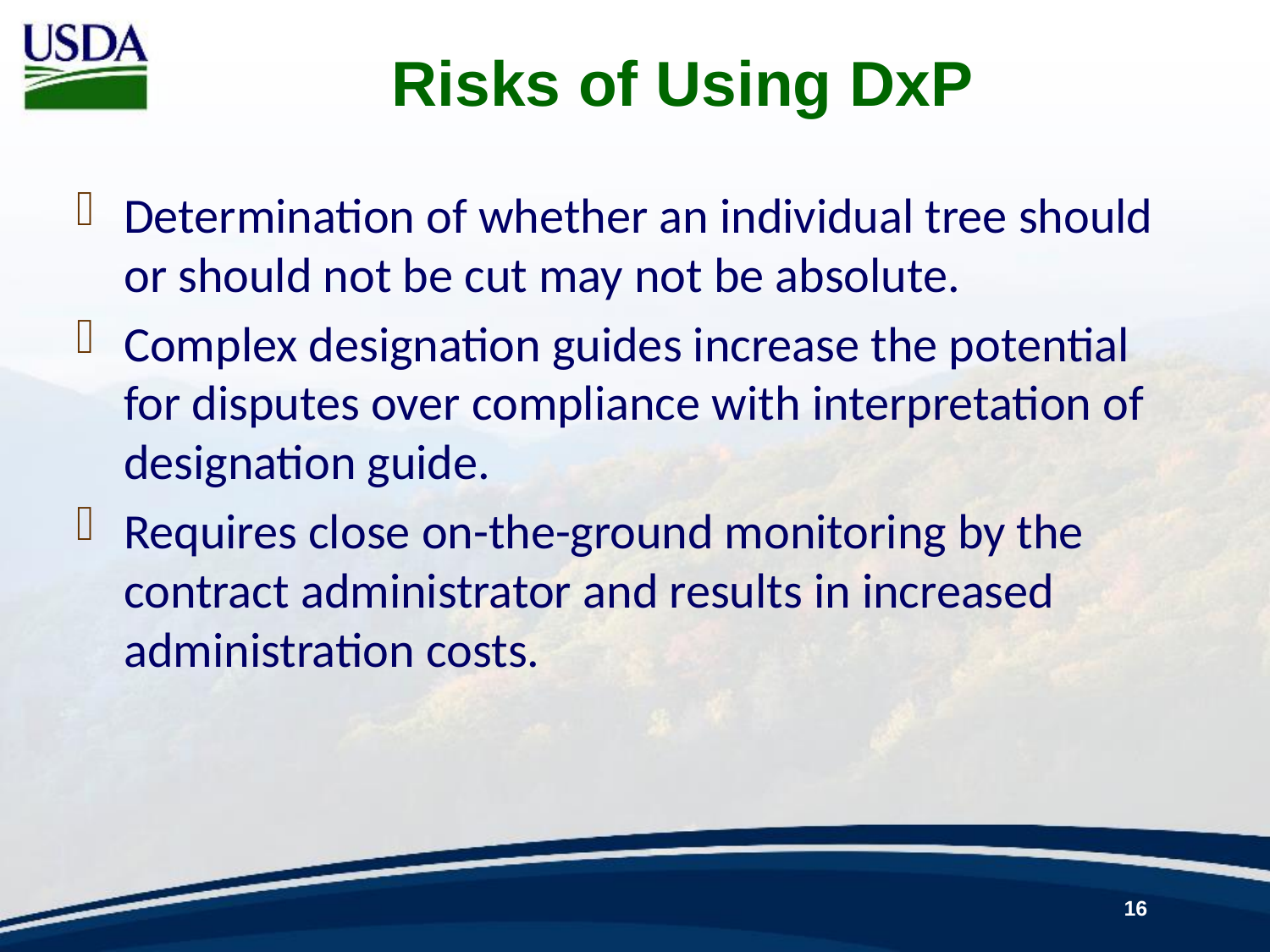

# Risks of Using DxP
Determination of whether an individual tree should or should not be cut may not be absolute.
Complex designation guides increase the potential for disputes over compliance with interpretation of designation guide.
Requires close on-the-ground monitoring by the contract administrator and results in increased administration costs.

16